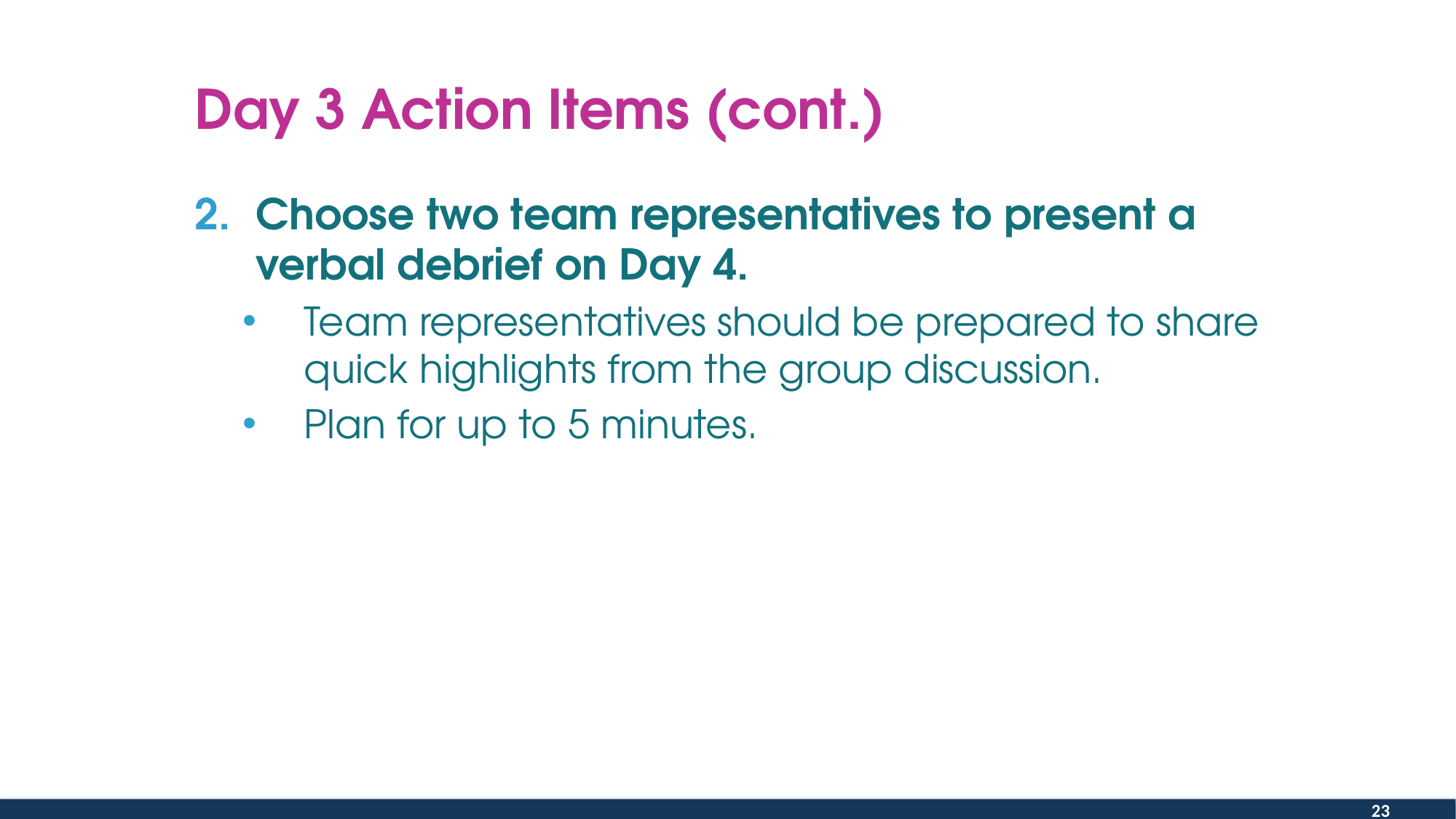

# Day 3 Action Items (cont.)
Choose two team representatives to present a verbal debrief on Day 4.
Team representatives should be prepared to share quick highlights from the group discussion.
Plan for up to 5 minutes.
23